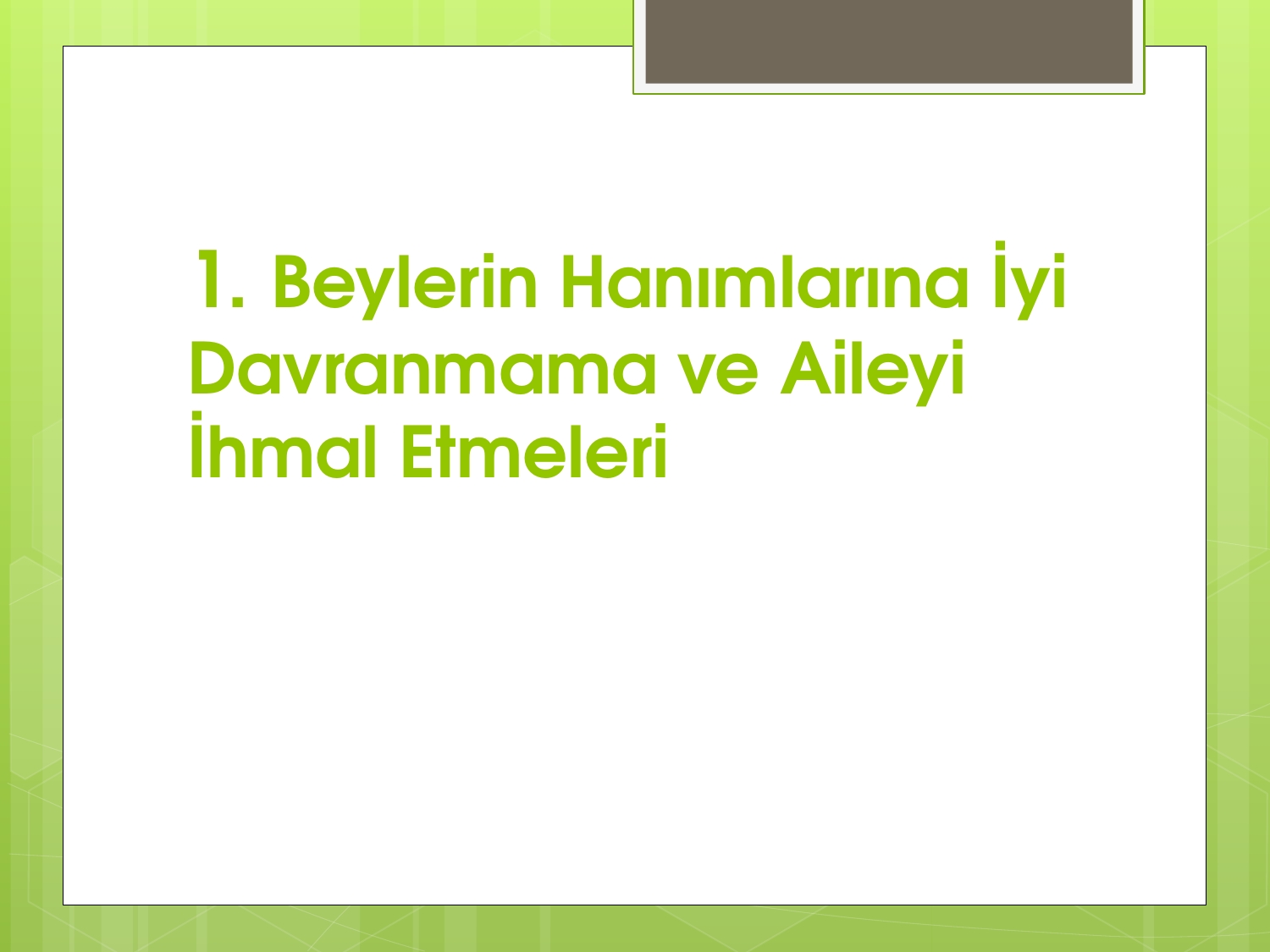

# 1. Beylerin Hanımlarına İyi Davranmama ve Aileyi İhmal Etmeleri